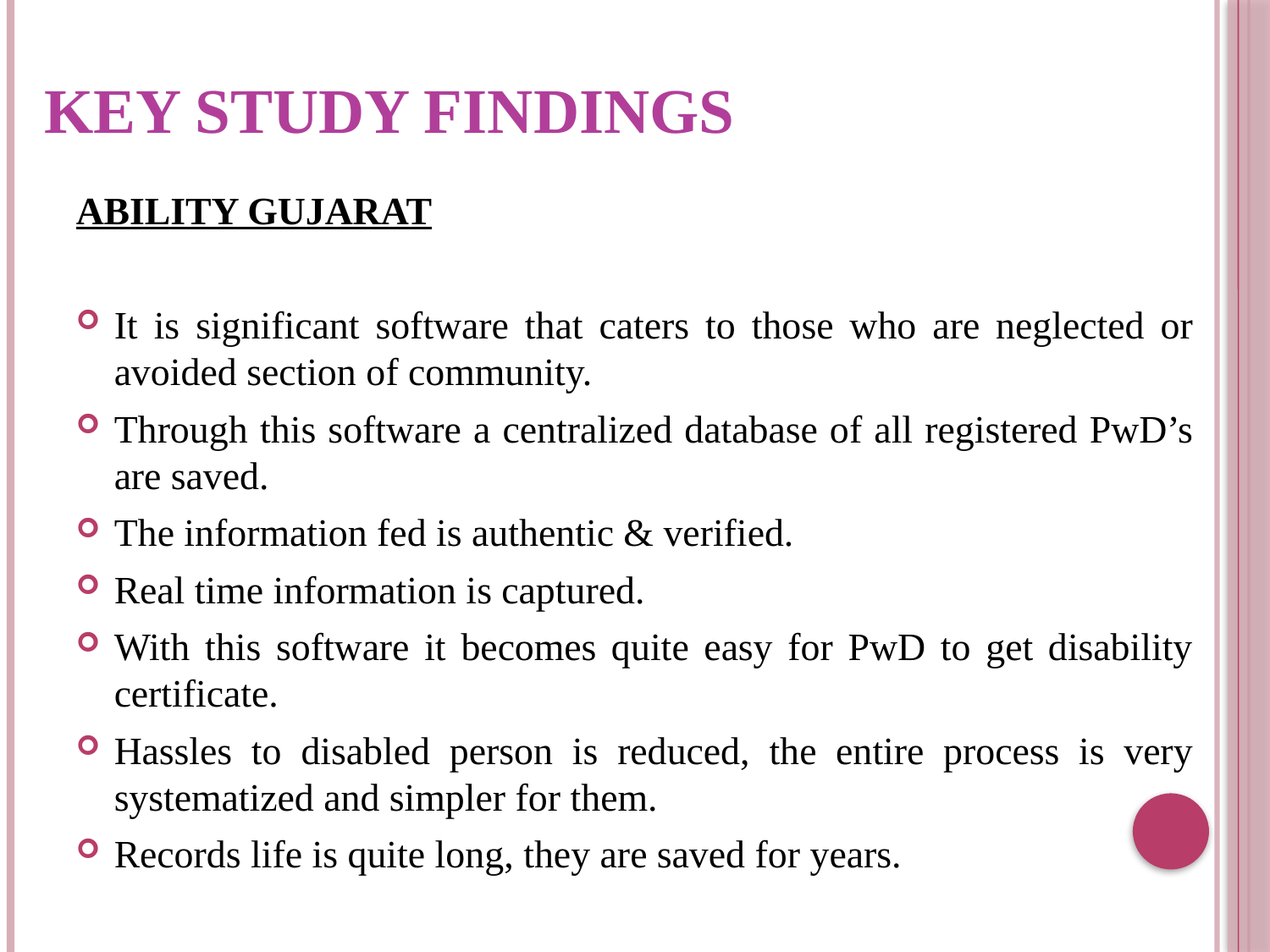

# KEY STUDY FINDINGS
ABILITY GUJARAT

It is significant software that caters to those who are neglected or avoided section of community.
Through this software a centralized database of all registered PwD’s are saved.
The information fed is authentic & verified.
Real time information is captured.
With this software it becomes quite easy for PwD to get disability certificate.
Hassles to disabled person is reduced, the entire process is very systematized and simpler for them.
Records life is quite long, they are saved for years.